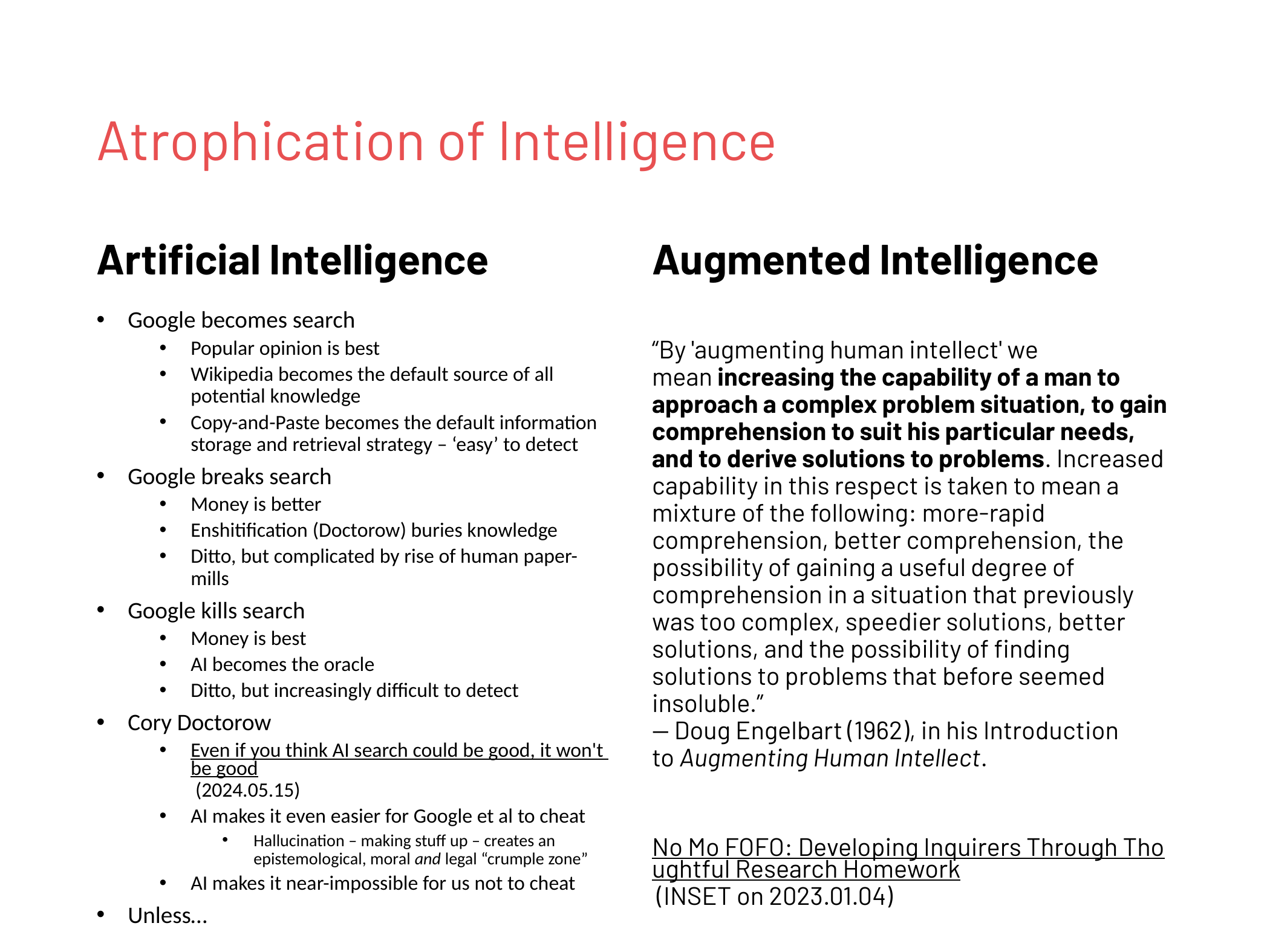

# Atrophication of Intelligence
Artificial Intelligence
Augmented Intelligence
Google becomes search
Popular opinion is best
Wikipedia becomes the default source of all potential knowledge
Copy-and-Paste becomes the default information storage and retrieval strategy – ‘easy’ to detect
Google breaks search
Money is better
Enshitification (Doctorow) buries knowledge
Ditto, but complicated by rise of human paper-mills
Google kills search
Money is best
AI becomes the oracle
Ditto, but increasingly difficult to detect
Cory Doctorow
Even if you think AI search could be good, it won't be good (2024.05.15)
AI makes it even easier for Google et al to cheat
Hallucination – making stuff up – creates an epistemological, moral and legal “crumple zone”
AI makes it near-impossible for us not to cheat
Unless…
“By 'augmenting human intellect' we mean increasing the capability of a man to approach a complex problem situation, to gain comprehension to suit his particular needs, and to derive solutions to problems. Increased capability in this respect is taken to mean a mixture of the following: more-rapid comprehension, better comprehension, the possibility of gaining a useful degree of comprehension in a situation that previously was too complex, speedier solutions, better solutions, and the possibility of finding solutions to problems that before seemed insoluble.”
— Doug Engelbart (1962), in his Introduction to Augmenting Human Intellect.

No Mo FOFO: Developing Inquirers Through Thoughtful Research Homework (INSET on 2023.01.04)